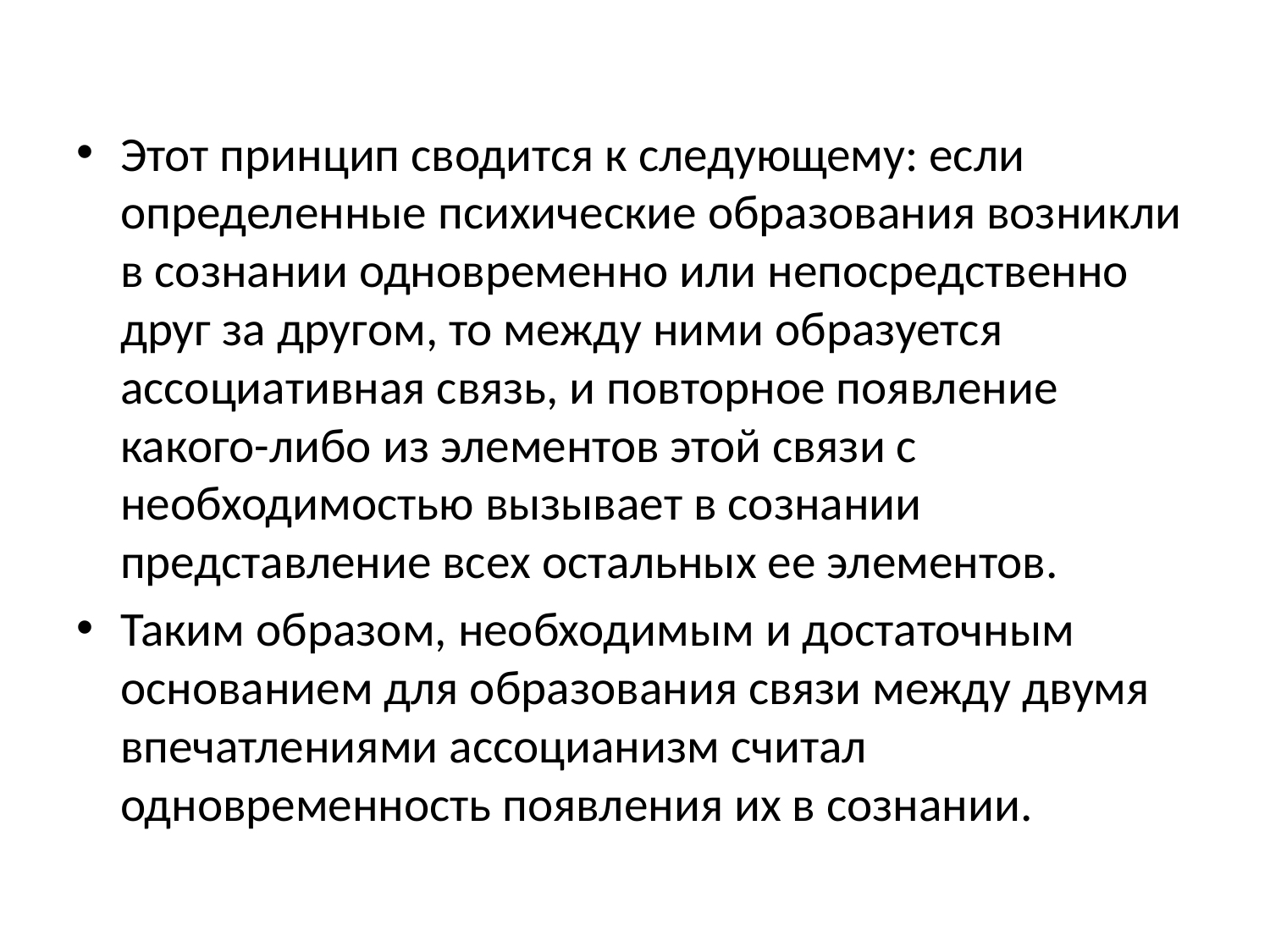

Этот принцип сводится к следующему: если определенные психические образования возникли в сознании одновременно или непосредственно друг за другом, то между ними образуется ассоциативная связь, и повторное появление какого-либо из элементов этой связи с необходимостью вызывает в сознании представление всех остальных ее элементов.
Таким образом, необходимым и достаточным основанием для образования связи между двумя впечатлениями ассоцианизм считал одновременность появления их в сознании.